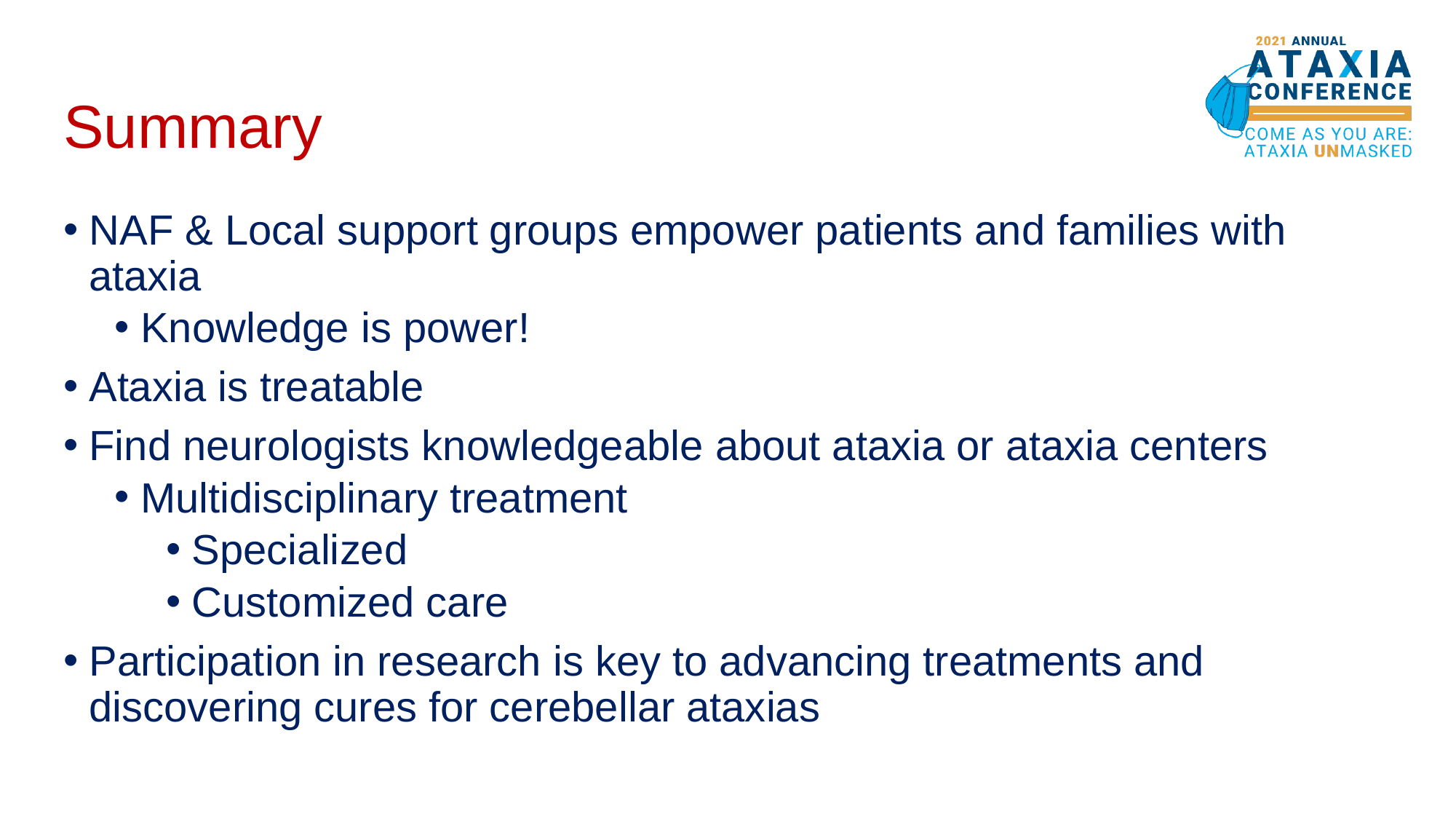

# Summary
NAF & Local support groups empower patients and families with ataxia
Knowledge is power!
Ataxia is treatable
Find neurologists knowledgeable about ataxia or ataxia centers
Multidisciplinary treatment
Specialized
Customized care
Participation in research is key to advancing treatments and discovering cures for cerebellar ataxias